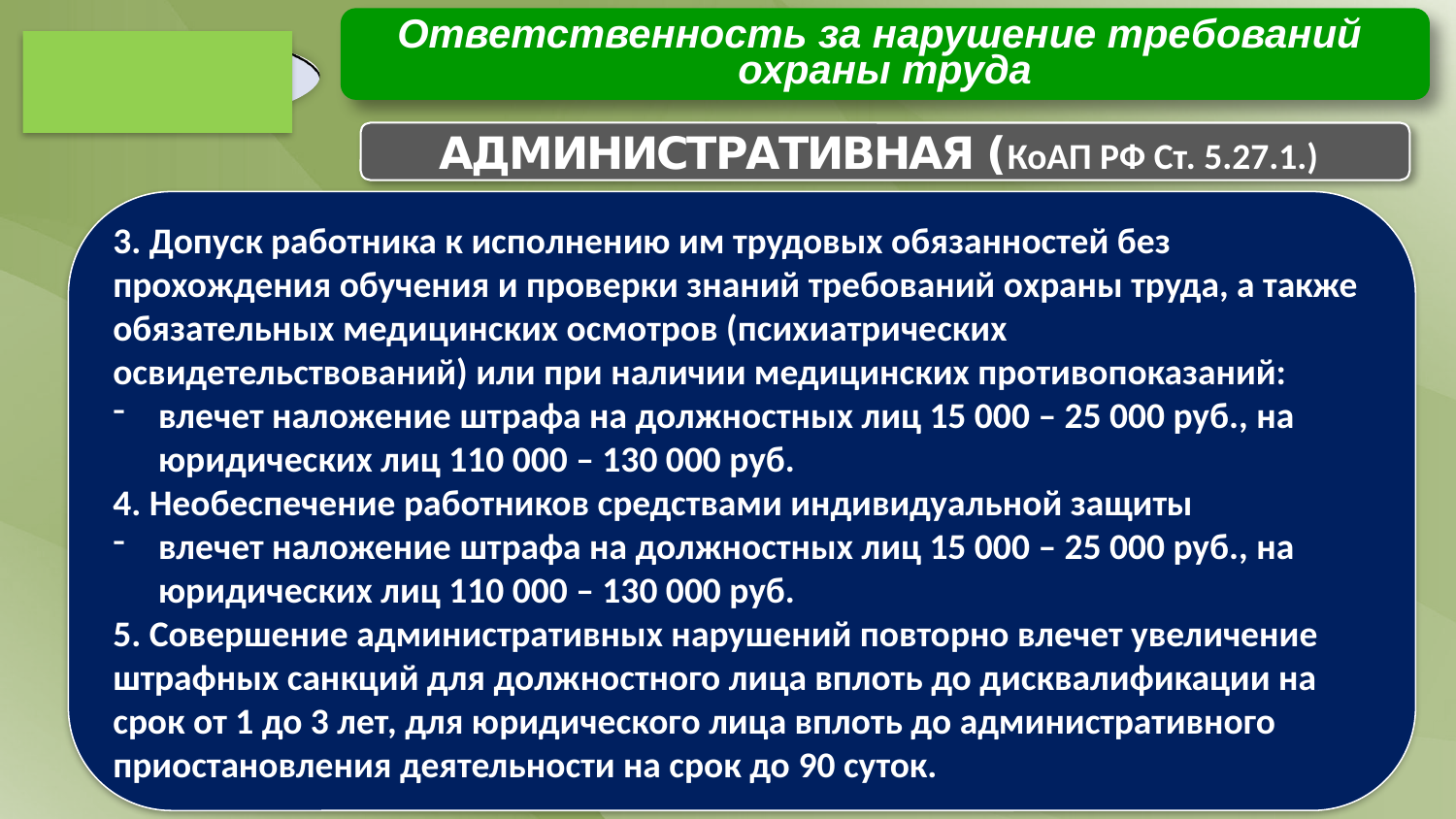

Ответственность за нарушение требований
охраны труда

АДМИНИСТРАТИВНАЯ (КоАП РФ Ст. 5.27.1.)
3. Допуск работника к исполнению им трудовых обязанностей без прохождения обучения и проверки знаний требований охраны труда, а также обязательных медицинских осмотров (психиатрических освидетельствований) или при наличии медицинских противопоказаний:
влечет наложение штрафа на должностных лиц 15 000 – 25 000 руб., на юридических лиц 110 000 – 130 000 руб.
4. Необеспечение работников средствами индивидуальной защиты
влечет наложение штрафа на должностных лиц 15 000 – 25 000 руб., на юридических лиц 110 000 – 130 000 руб.
5. Совершение административных нарушений повторно влечет увеличение штрафных санкций для должностного лица вплоть до дисквалификации на срок от 1 до 3 лет, для юридического лица вплоть до административного приостановления деятельности на срок до 90 суток.